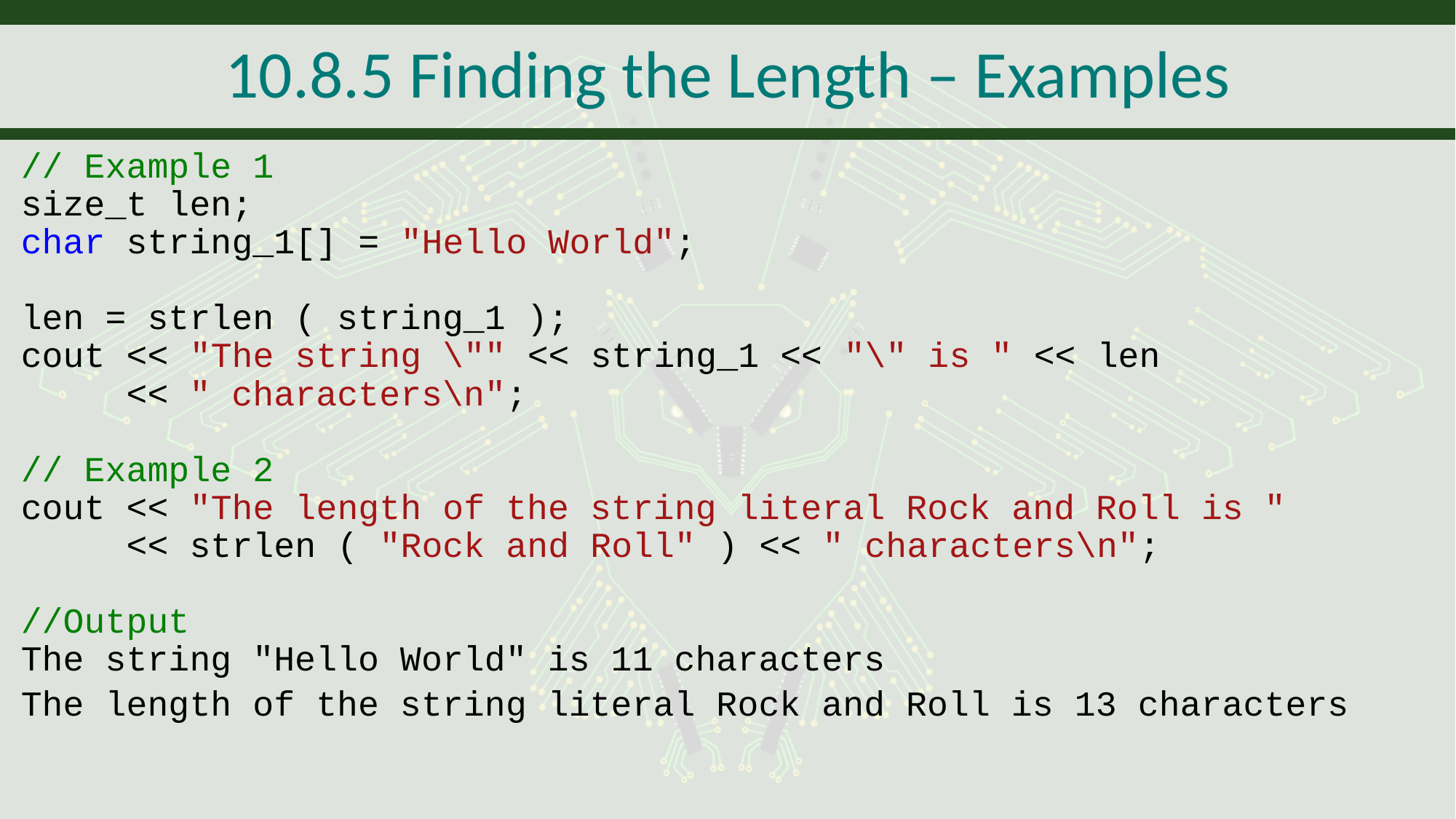

# 10.8.5 Finding the Length – Examples
// Example 1
size_t len;
char string_1[] = "Hello World";

len = strlen ( string_1 );
cout << "The string \"" << string_1 << "\" is " << len
     << " characters\n";

// Example 2
cout << "The length of the string literal Rock and Roll is "
     << strlen ( "Rock and Roll" ) << " characters\n";

//Output
The string "Hello World" is 11 characters
The length of the string literal Rock and Roll is 13 characters